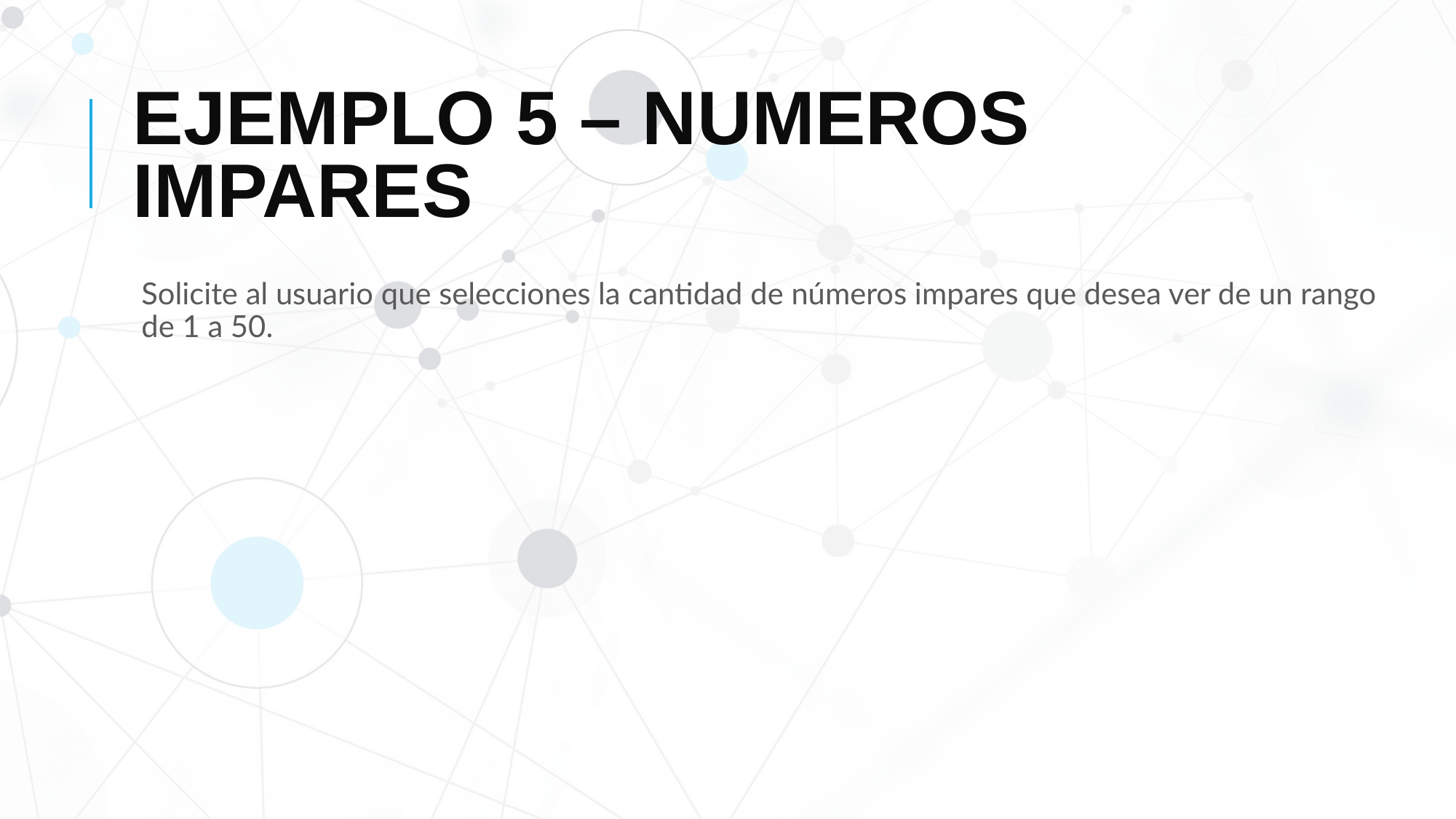

# EJEMPLO 5 – NUMEROS IMPARES
Solicite al usuario que selecciones la cantidad de números impares que desea ver de un rango de 1 a 50.